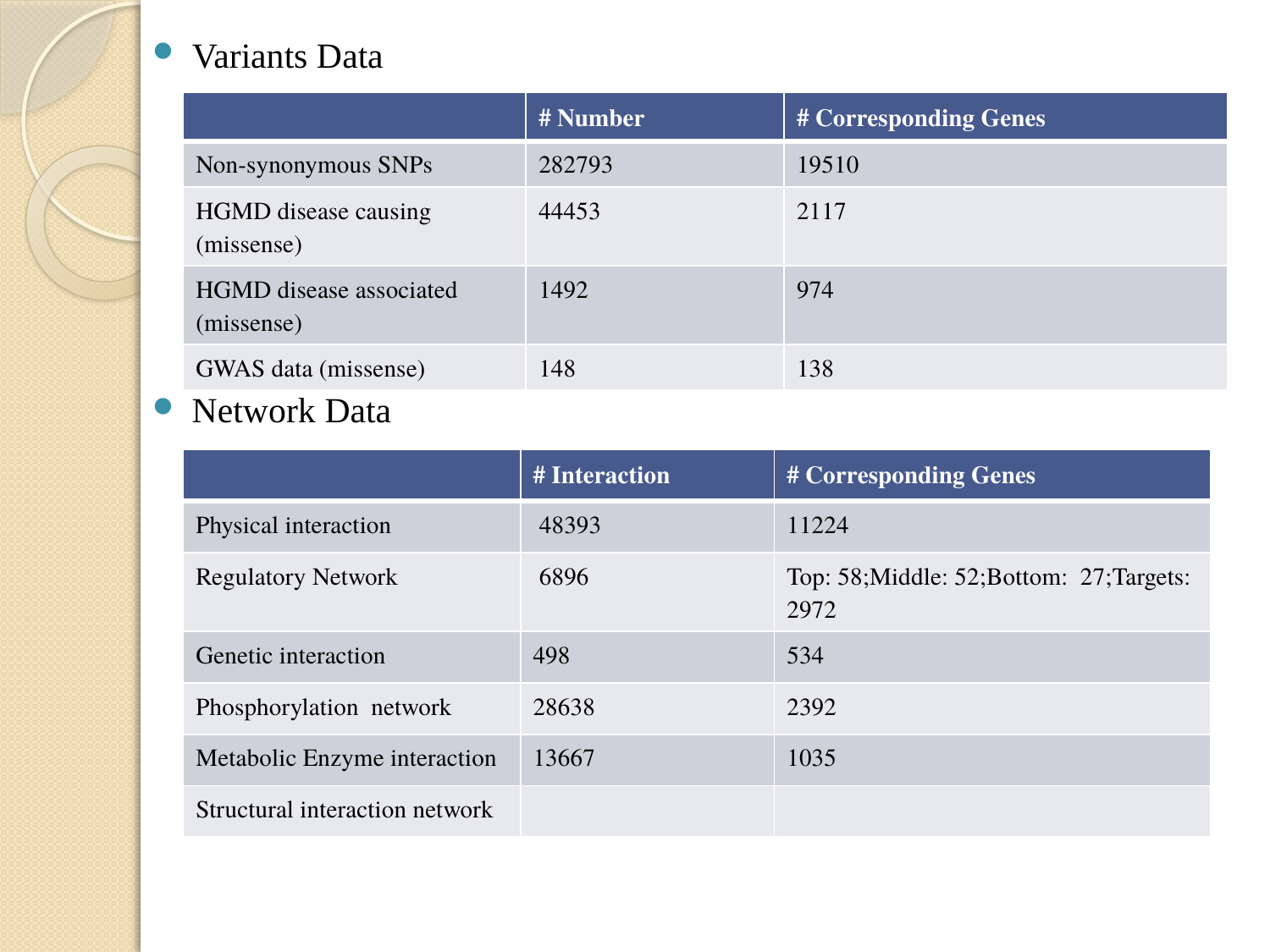

Variants Data
|  | # Number | # Corresponding Genes |
| --- | --- | --- |
| Non-synonymous SNPs | 282793 | 19510 |
| HGMD disease causing (missense) | 44453 | 2117 |
| HGMD disease associated (missense) | 1492 | 974 |
| GWAS data (missense) | 148 | 138 |
Network Data
|  | # Interaction | # Corresponding Genes |
| --- | --- | --- |
| Physical interaction | 48393 | 11224 |
| Regulatory Network | 6896 | Top: 58;Middle: 52;Bottom: 27;Targets: 2972 |
| Genetic interaction | 498 | 534 |
| Phosphorylation network | 28638 | 2392 |
| Metabolic Enzyme interaction | 13667 | 1035 |
| Structural interaction network |  |  |